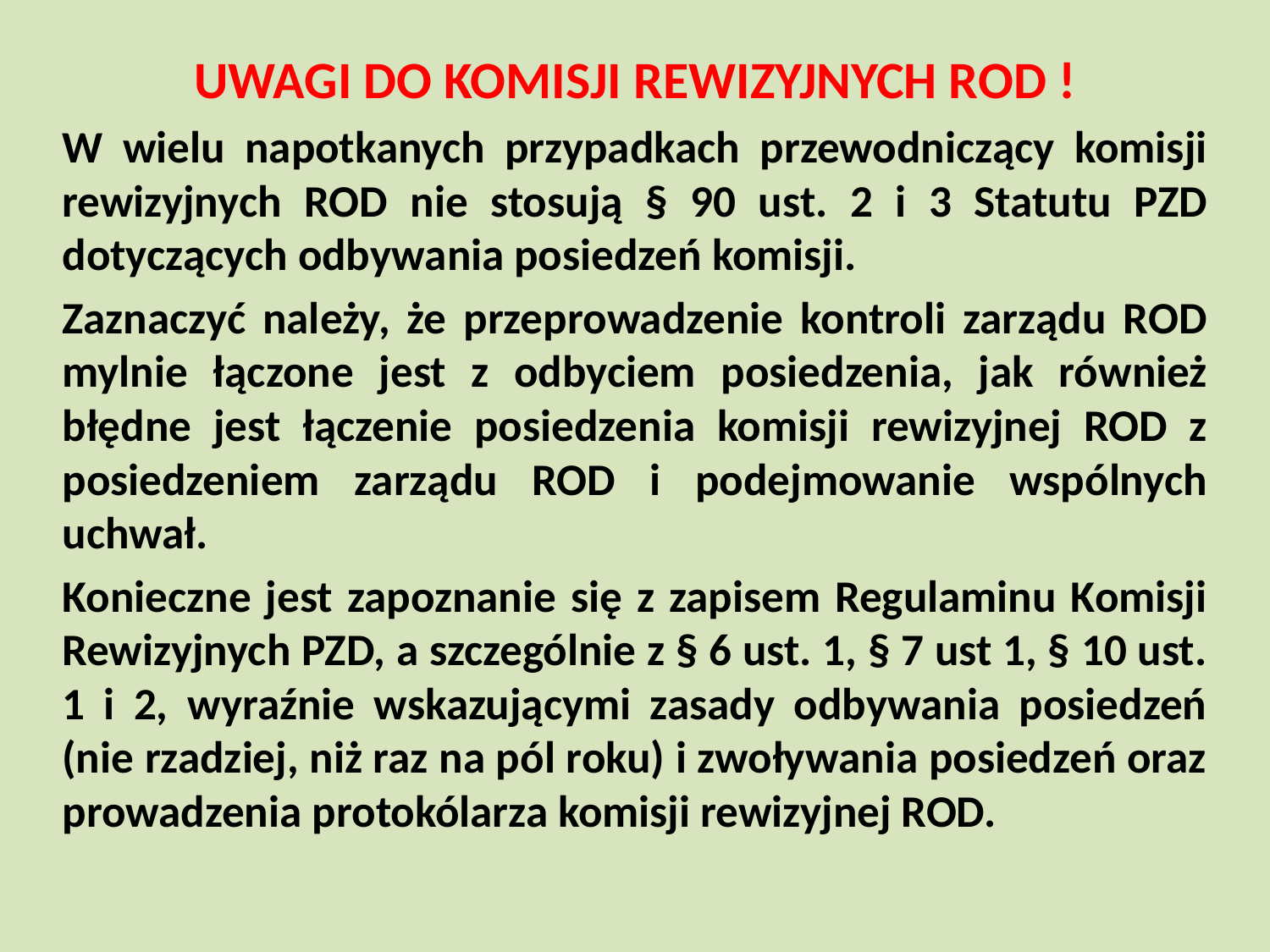

UWAGI DO KOMISJI REWIZYJNYCH ROD !
W wielu napotkanych przypadkach przewodniczący komisji rewizyjnych ROD nie stosują § 90 ust. 2 i 3 Statutu PZD dotyczących odbywania posiedzeń komisji.
Zaznaczyć należy, że przeprowadzenie kontroli zarządu ROD mylnie łączone jest z odbyciem posiedzenia, jak również błędne jest łączenie posiedzenia komisji rewizyjnej ROD z posiedzeniem zarządu ROD i podejmowanie wspólnych uchwał.
Konieczne jest zapoznanie się z zapisem Regulaminu Komisji Rewizyjnych PZD, a szczególnie z § 6 ust. 1, § 7 ust 1, § 10 ust. 1 i 2, wyraźnie wskazującymi zasady odbywania posiedzeń (nie rzadziej, niż raz na pól roku) i zwoływania posiedzeń oraz prowadzenia protokólarza komisji rewizyjnej ROD.